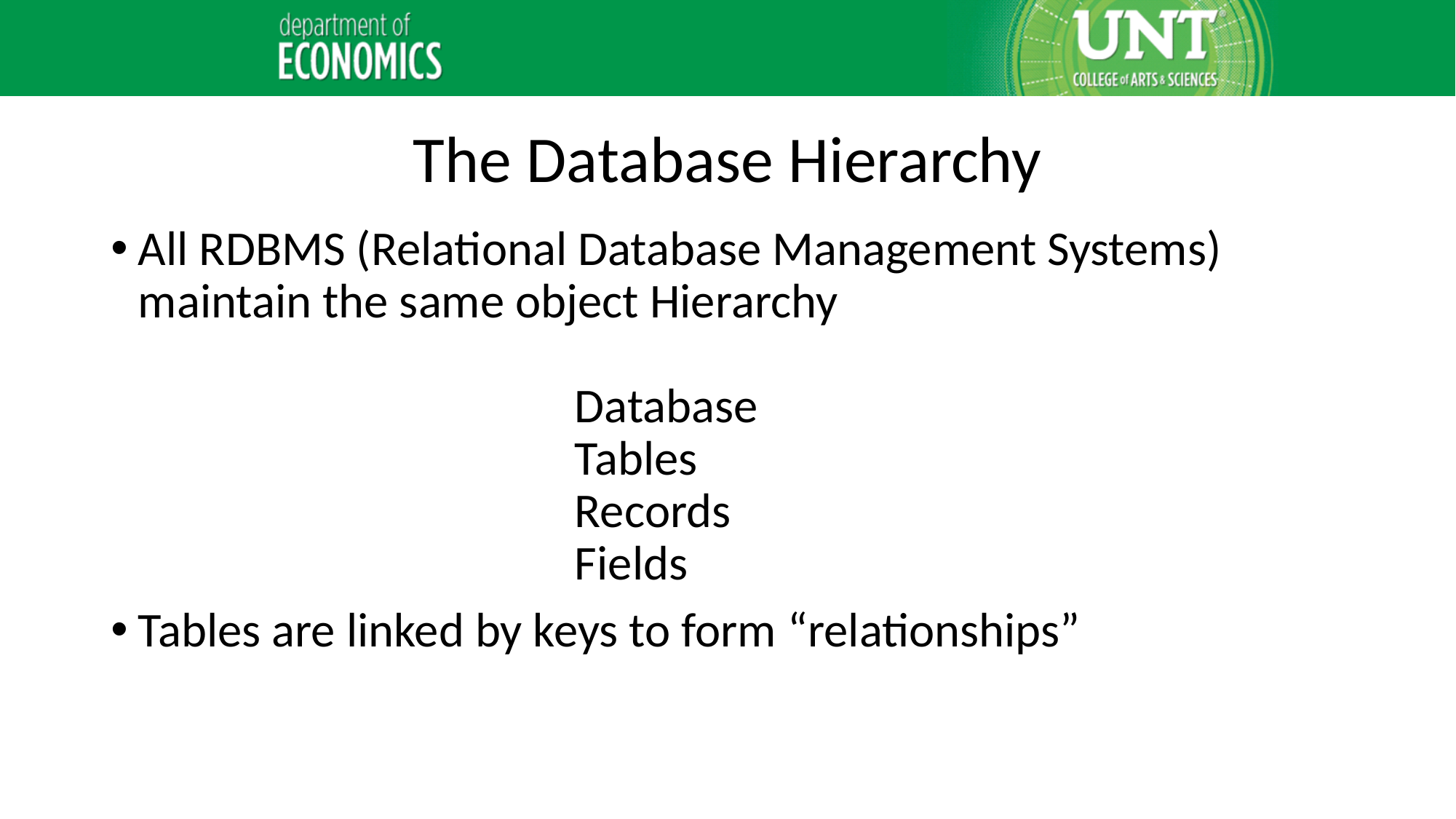

# The Database Hierarchy
All RDBMS (Relational Database Management Systems) maintain the same object Hierarchy
				Database
				Tables
				Records
				Fields
Tables are linked by keys to form “relationships”